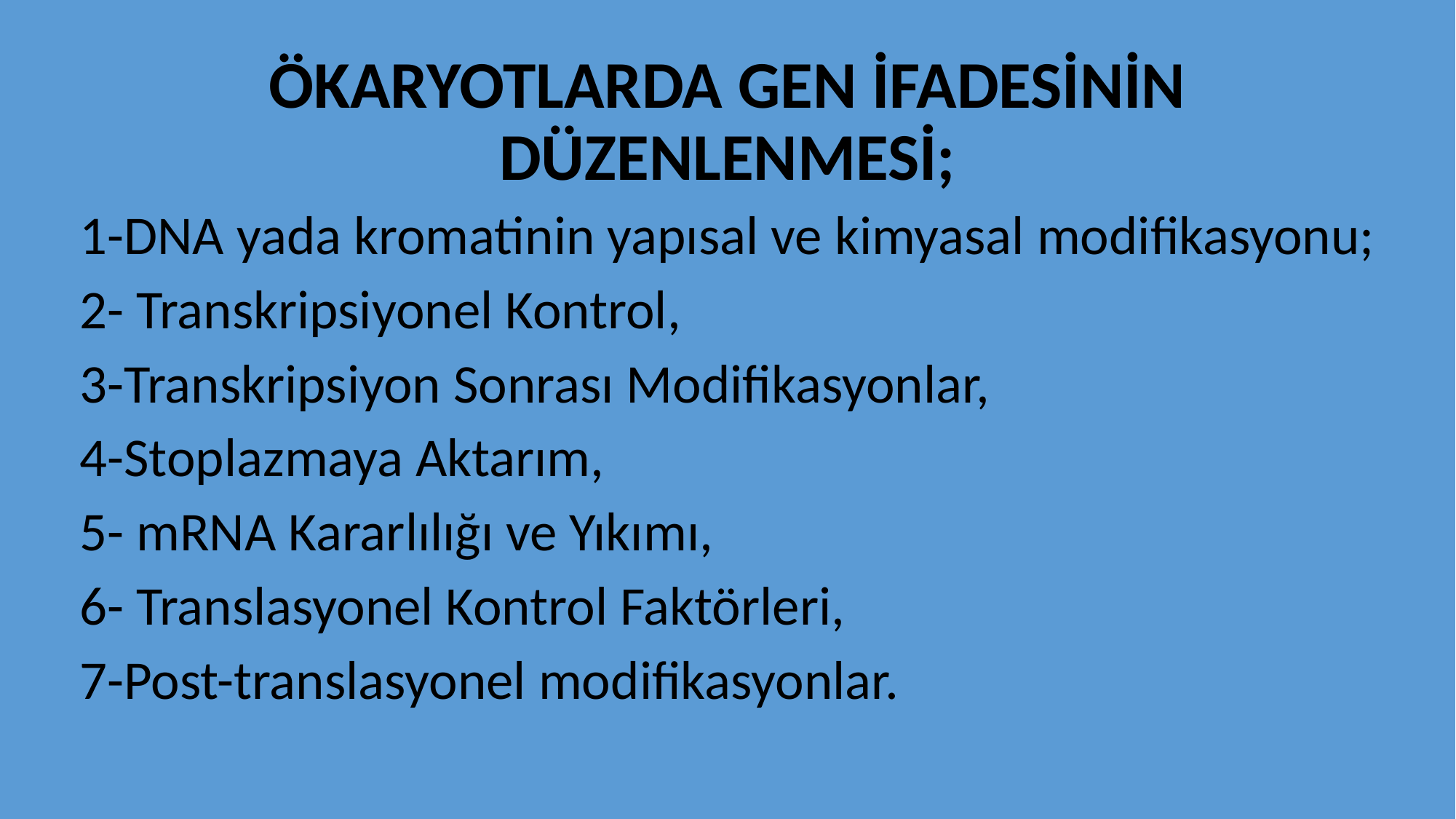

# ÖKARYOTLARDA GEN İFADESİNİN DÜZENLENMESİ;
1-DNA yada kromatinin yapısal ve kimyasal modifikasyonu;
2- Transkripsiyonel Kontrol,
3-Transkripsiyon Sonrası Modifikasyonlar,
4-Stoplazmaya Aktarım,
5- mRNA Kararlılığı ve Yıkımı,
6- Translasyonel Kontrol Faktörleri,
7-Post-translasyonel modifikasyonlar.